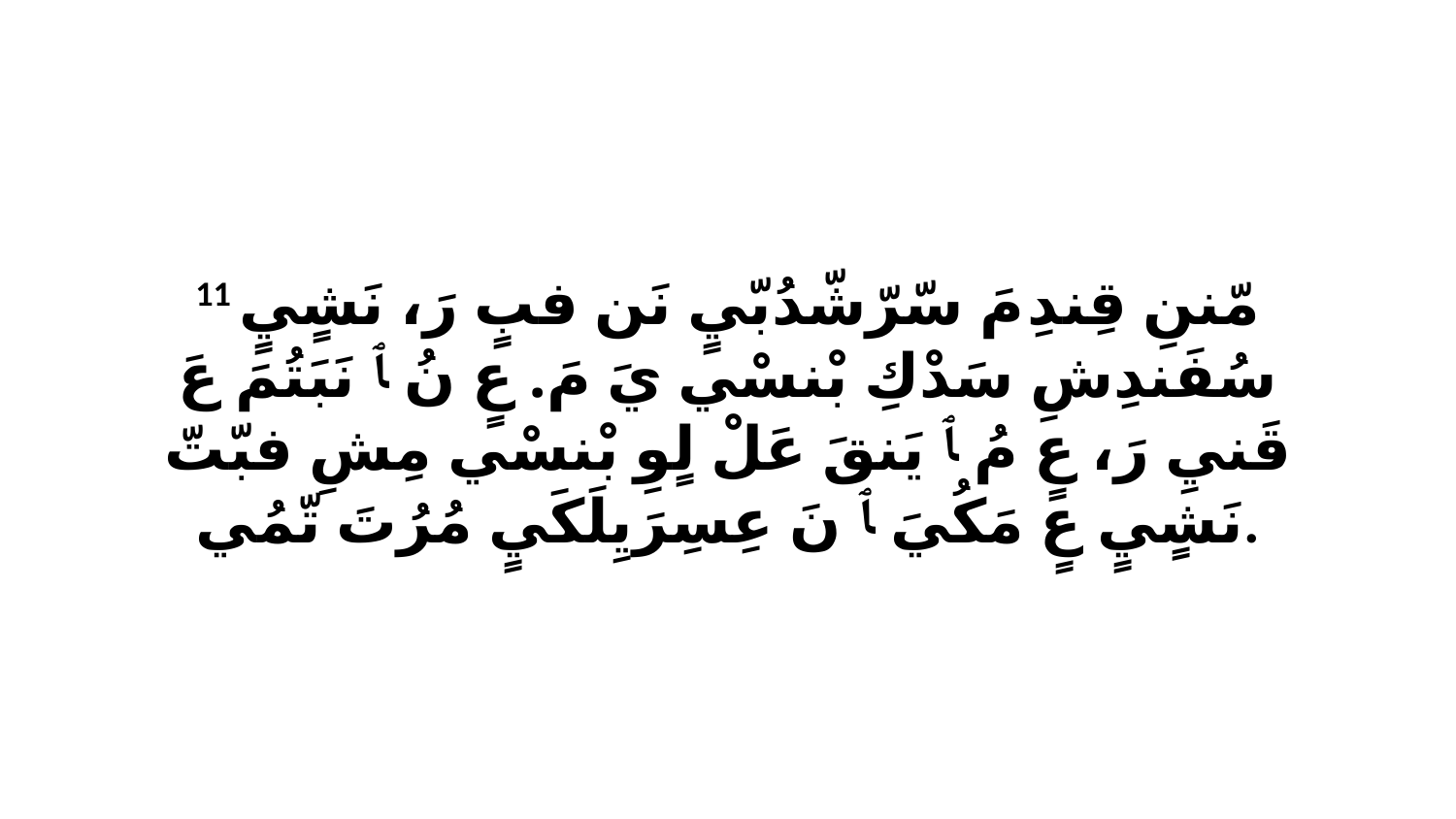

11 مّننِ قِندِ مَ سّرّشّدُبّيٍ نَن فبٍ رَ، نَشٍيٍ سُفَندِشِ سَدْكِ بْنسْي يَ مَ. عٍ نُ ﭑ نَبَتُمَ عَ قَنيِ رَ، عٍ مُ ﭑ يَنقَ عَلْ لٍوِ بْنسْي مِشِ فبّتّ نَشٍيٍ عٍ مَكُيَ ﭑ نَ عِسِرَيِلَكَيٍ مُرُتَ تّمُي.